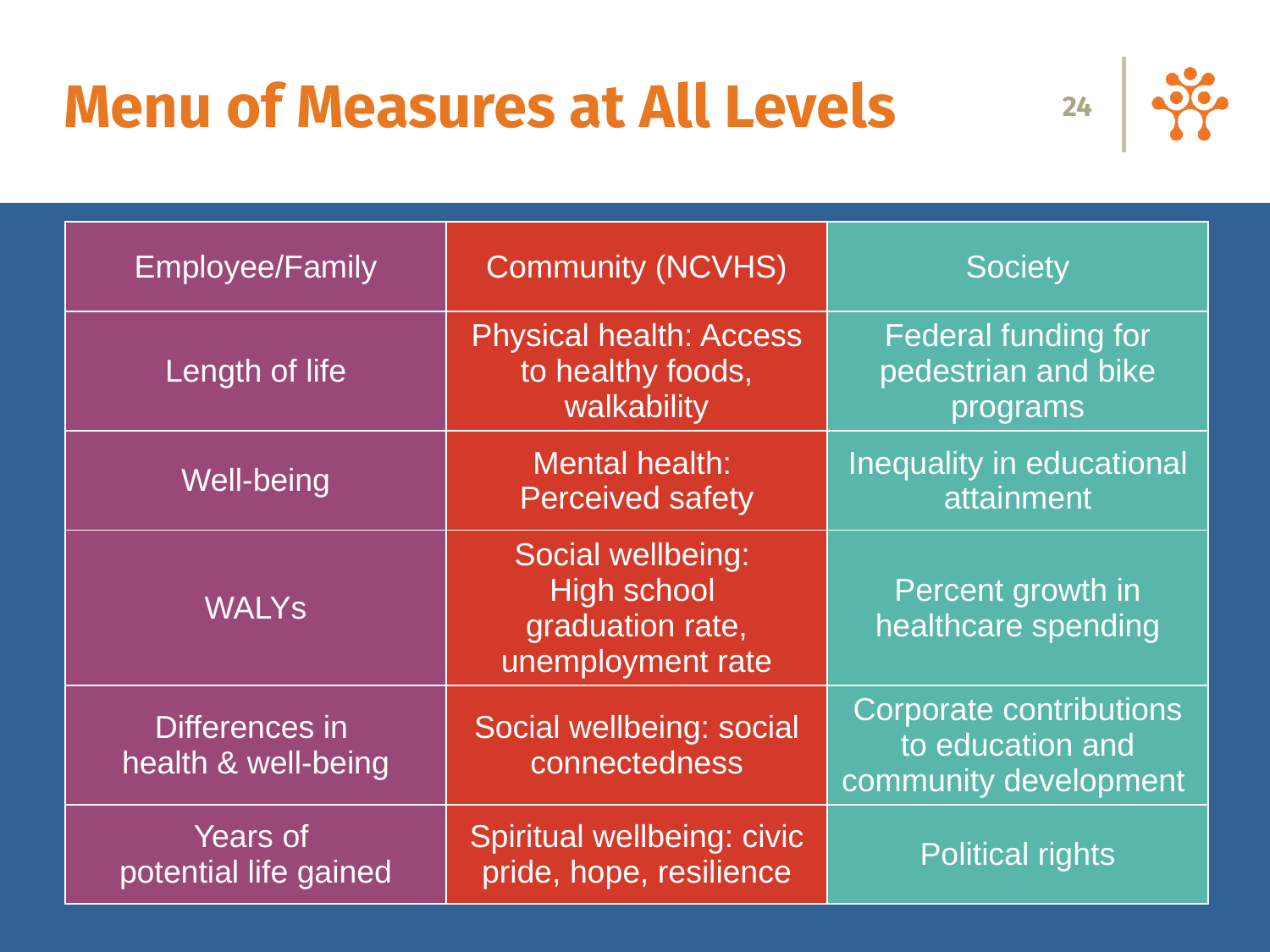

# Menu of Measures at All Levels
24
| Employee/Family | Community (NCVHS) | Society |
| --- | --- | --- |
| Length of life | Physical health: Access to healthy foods, walkability | Federal funding for pedestrian and bike programs |
| Well-being | Mental health: Perceived safety | Inequality in educational attainment |
| WALYs | Social wellbeing: High school graduation rate, unemployment rate | Percent growth in healthcare spending |
| Differences in health & well-being | Social wellbeing: social connectedness | Corporate contributions to education and community development |
| Years of potential life gained | Spiritual wellbeing: civic pride, hope, resilience | Political rights |